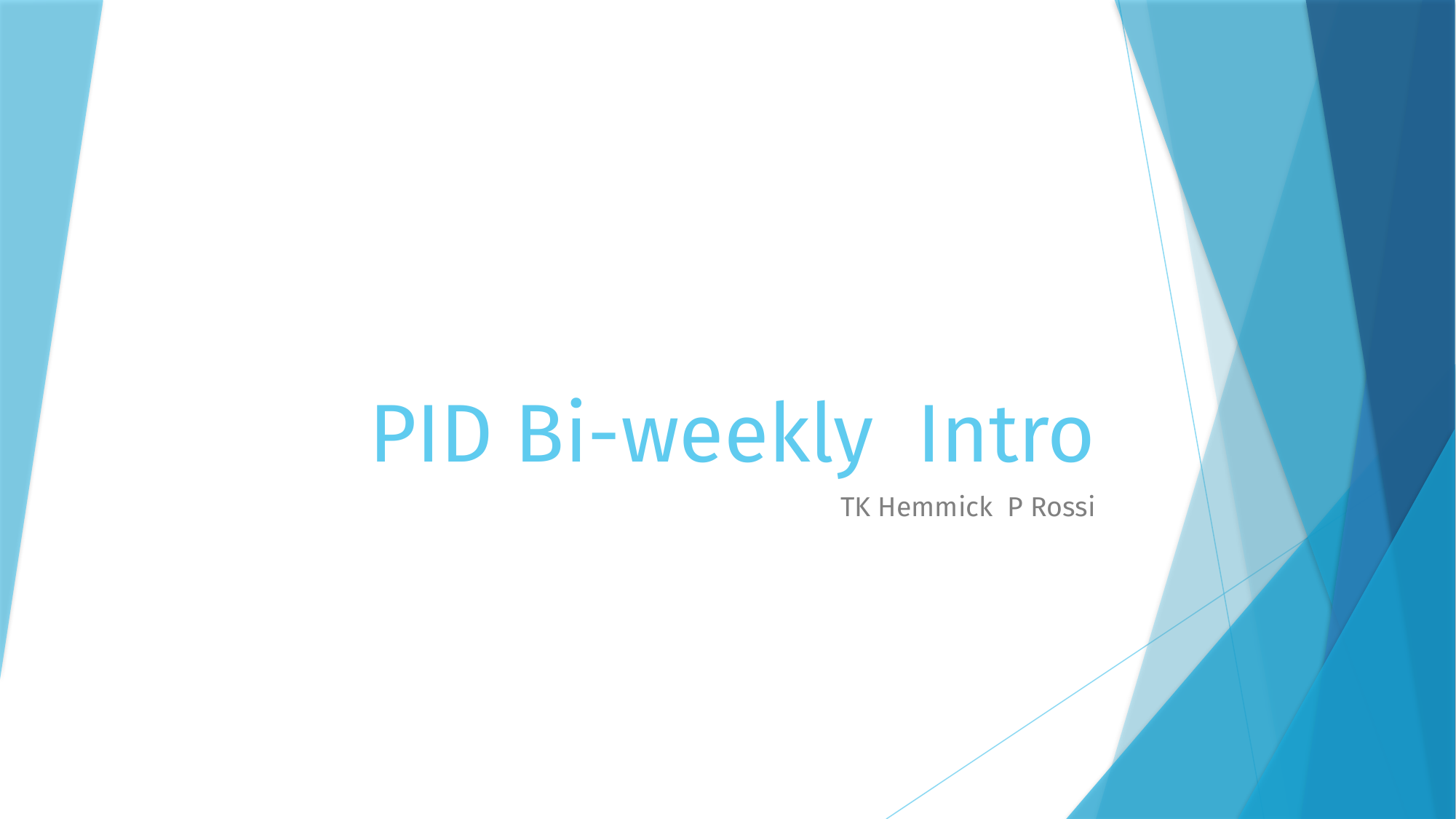

# PID Bi-weekly  Intro
TK Hemmick  P Rossi